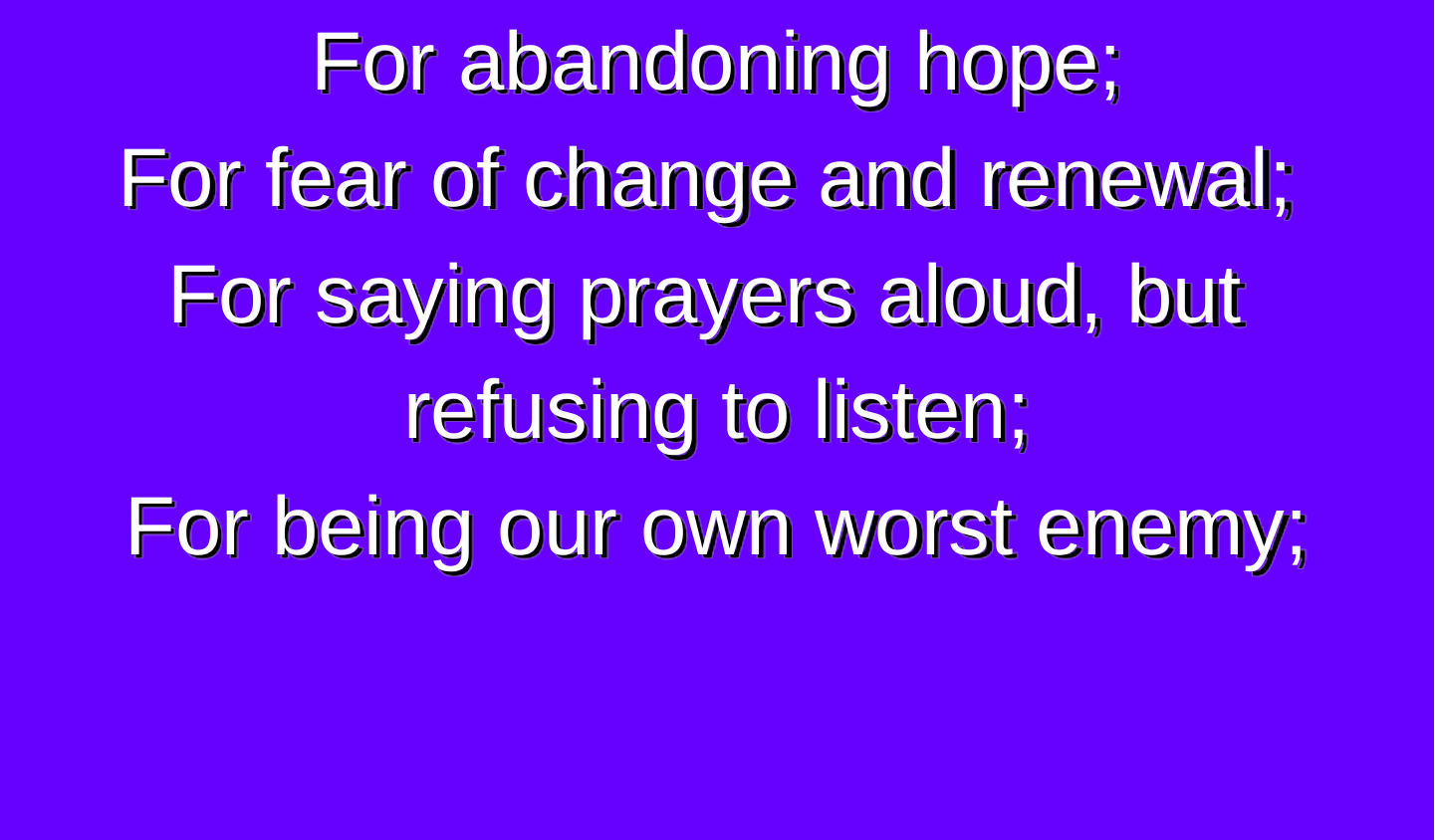

For abandoning hope;
For fear of change and renewal;
For saying prayers aloud, but
refusing to listen;
For being our own worst enemy;